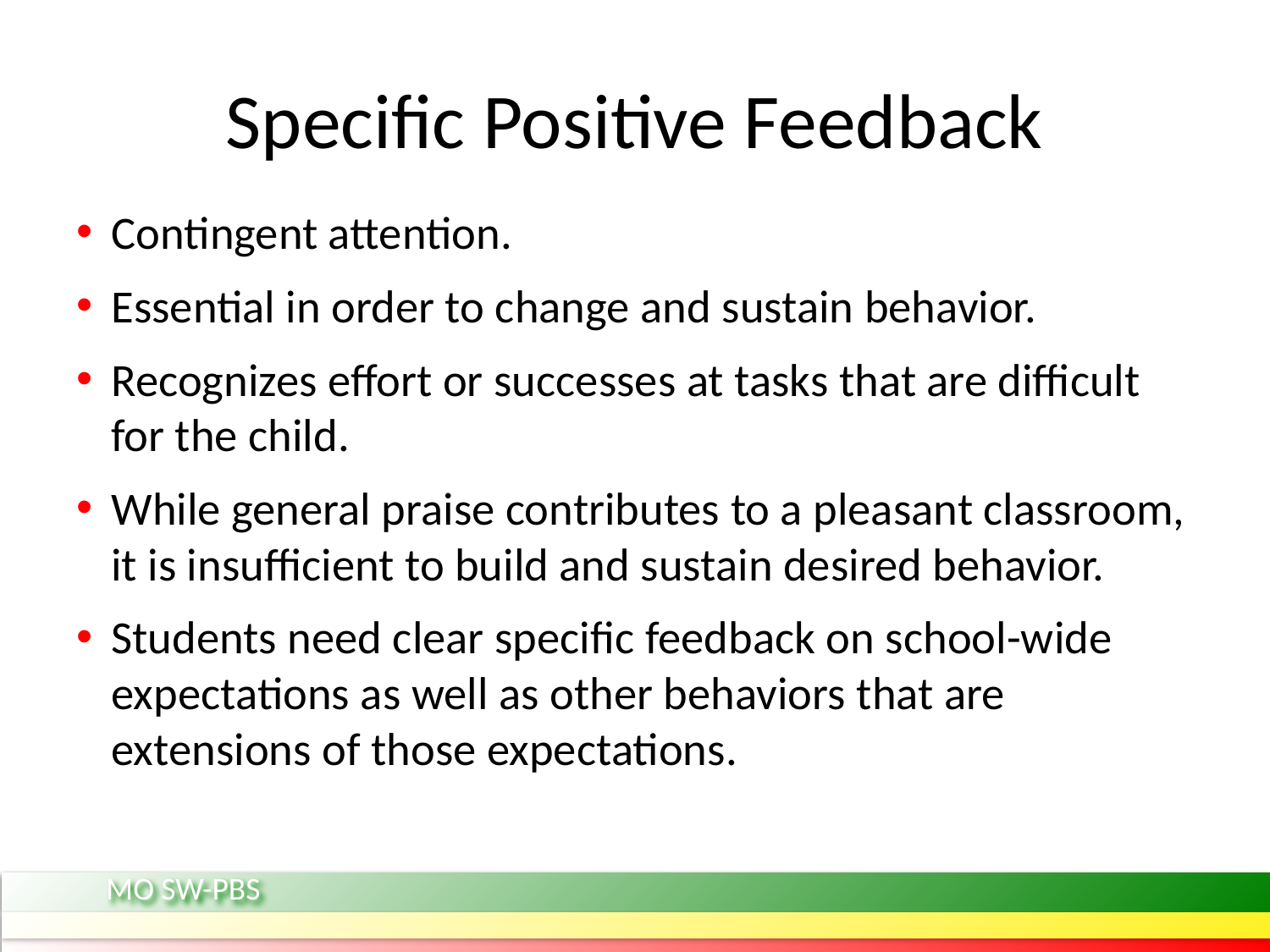

# Specific Positive Feedback
Contingent attention.
Essential in order to change and sustain behavior.
Recognizes effort or successes at tasks that are difficult for the child.
While general praise contributes to a pleasant classroom, it is insufficient to build and sustain desired behavior.
Students need clear specific feedback on school-wide expectations as well as other behaviors that are extensions of those expectations.
MO SW-PBS